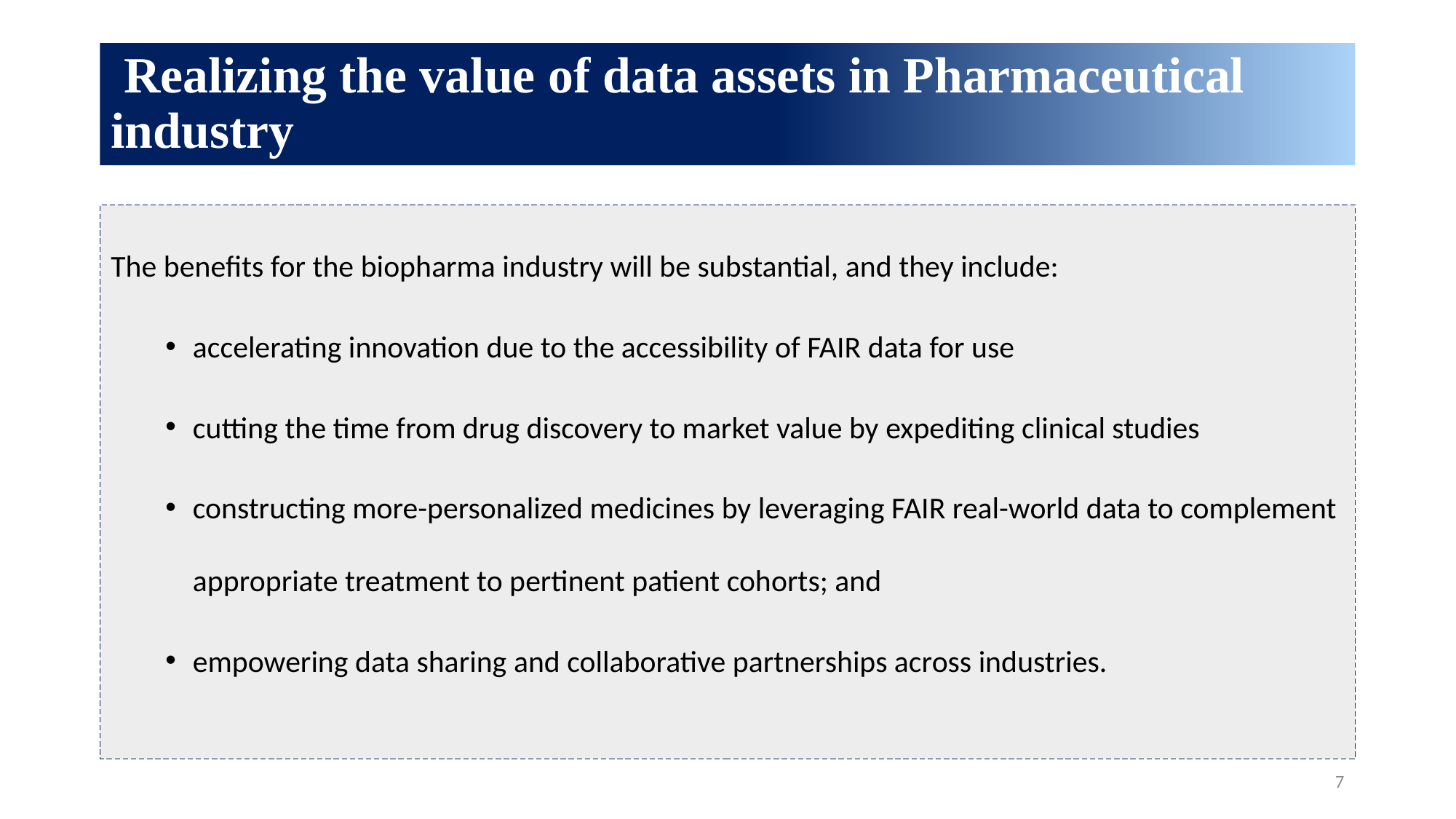

# Realizing the value of data assets in Pharmaceutical industry
The benefits for the biopharma industry will be substantial, and they include:
accelerating innovation due to the accessibility of FAIR data for use
cutting the time from drug discovery to market value by expediting clinical studies
constructing more-personalized medicines by leveraging FAIR real-world data to complement appropriate treatment to pertinent patient cohorts; and
empowering data sharing and collaborative partnerships across industries.

7